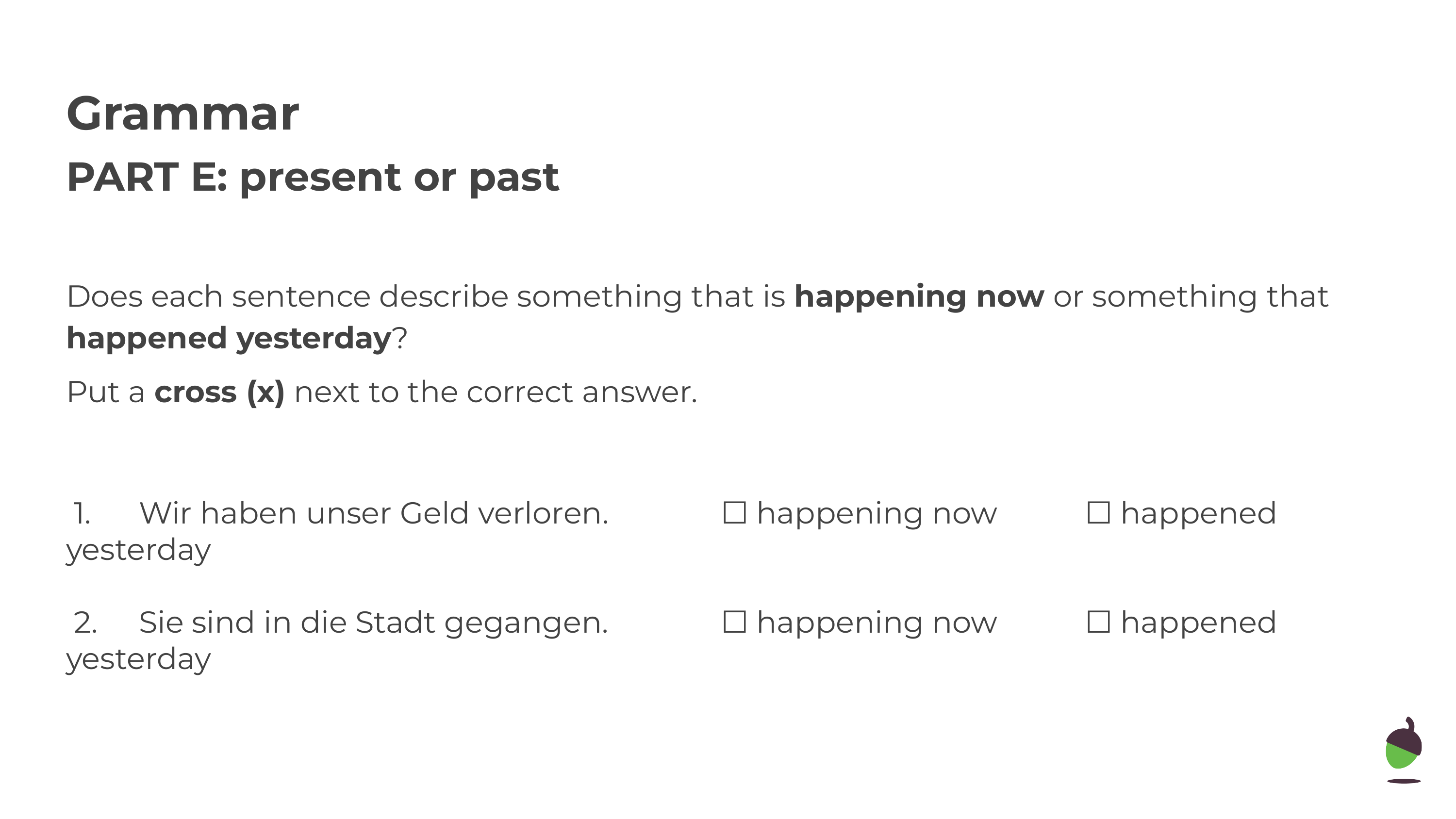

Grammar
PART E: present or past

Does each sentence describe something that is happening now or something that happened yesterday?
Put a cross (x) next to the correct answer.

 1.	Wir haben unser Geld verloren.		☐ happening now		☐ happened yesterday

 2.	Sie sind in die Stadt gegangen.		☐ happening now		☐ happened yesterday